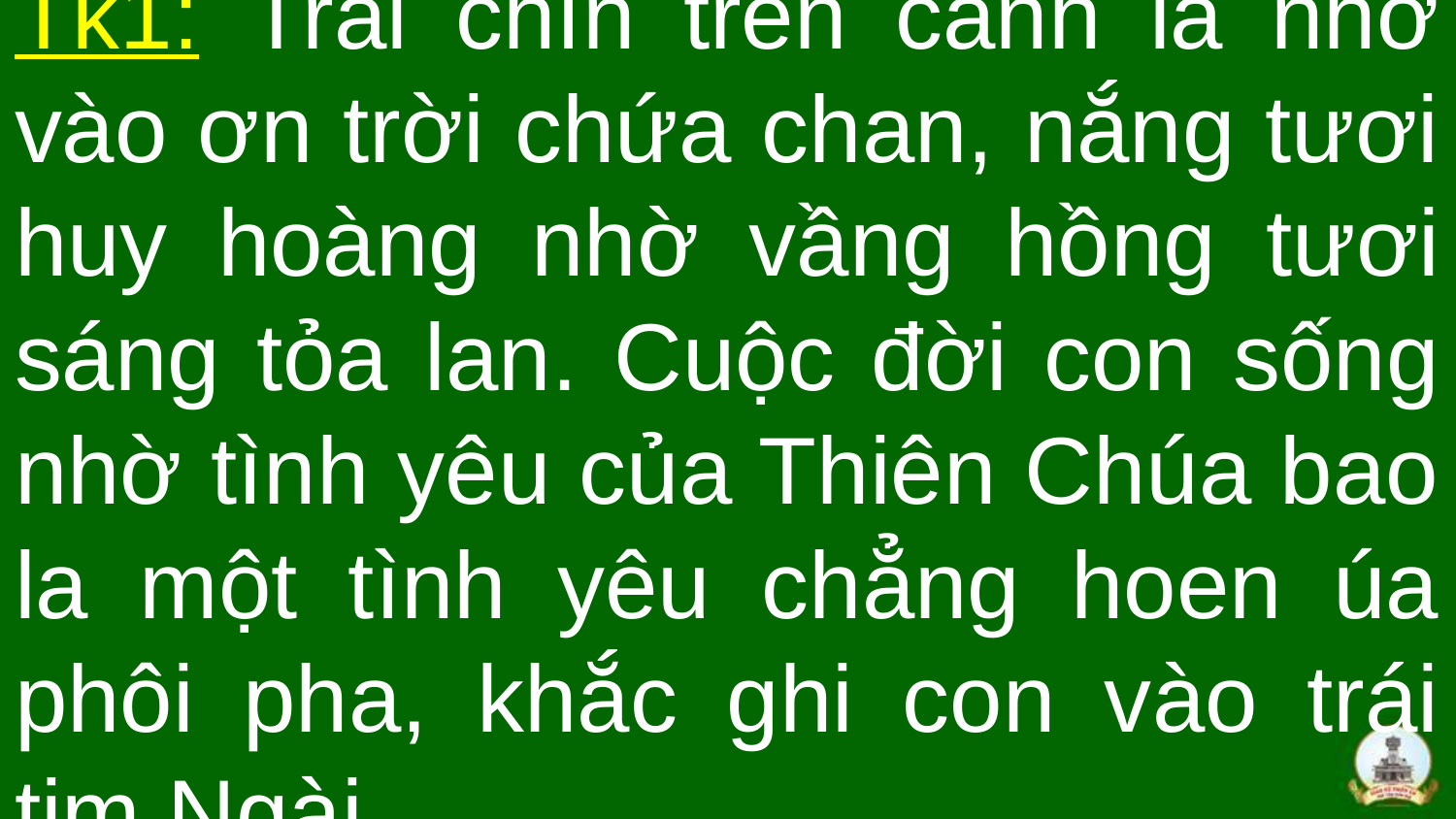

# Tk1: Trái chín trên cành là nhờ vào ơn trời chứa chan, nắng tươi huy hoàng nhờ vầng hồng tươi sáng tỏa lan. Cuộc đời con sống nhờ tình yêu của Thiên Chúa bao la một tình yêu chẳng hoen úa phôi pha, khắc ghi con vào trái tim Ngài.